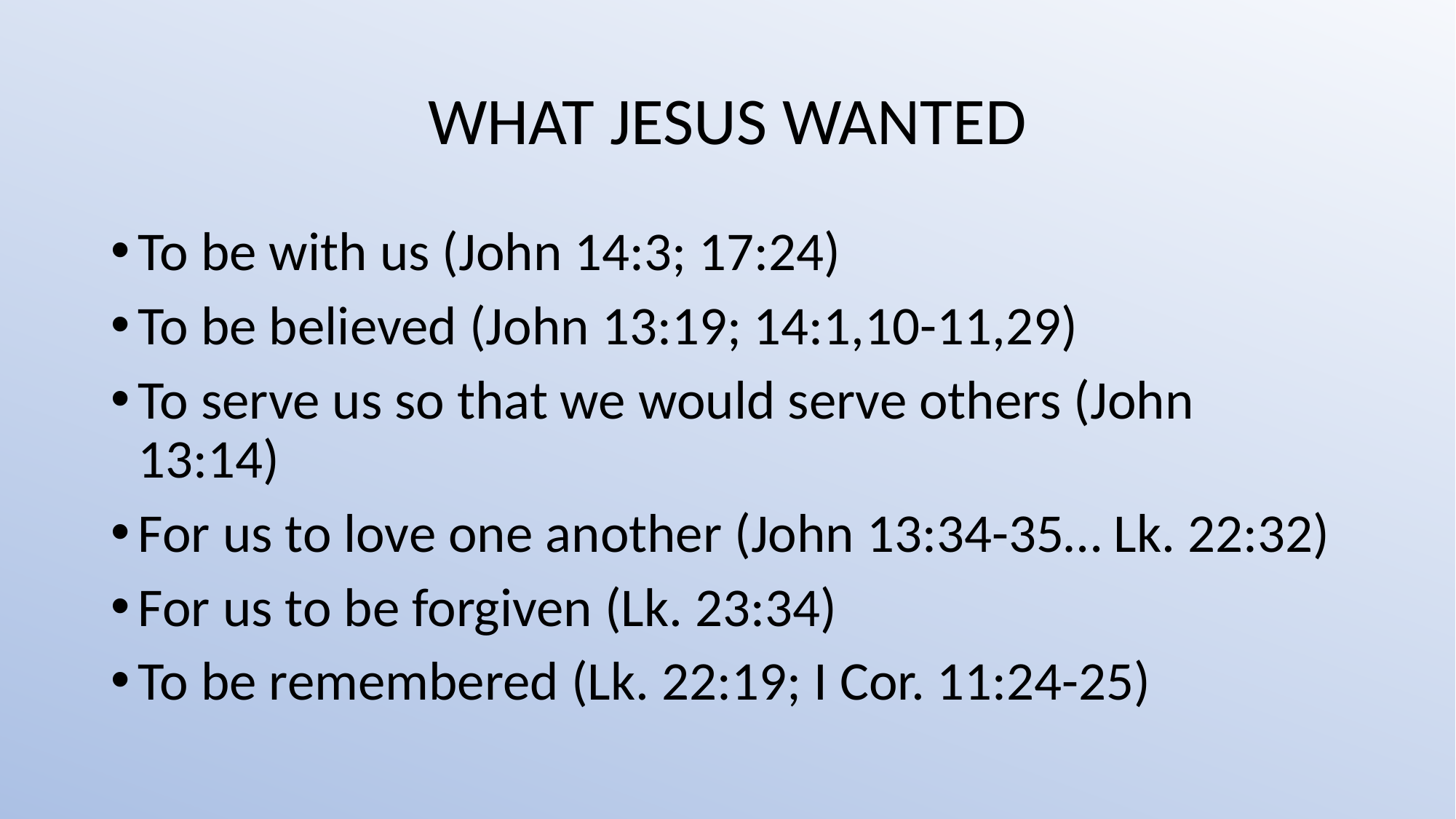

# WHAT JESUS WANTED
To be with us (John 14:3; 17:24)
To be believed (John 13:19; 14:1,10-11,29)
To serve us so that we would serve others (John 13:14)
For us to love one another (John 13:34-35… Lk. 22:32)
For us to be forgiven (Lk. 23:34)
To be remembered (Lk. 22:19; I Cor. 11:24-25)